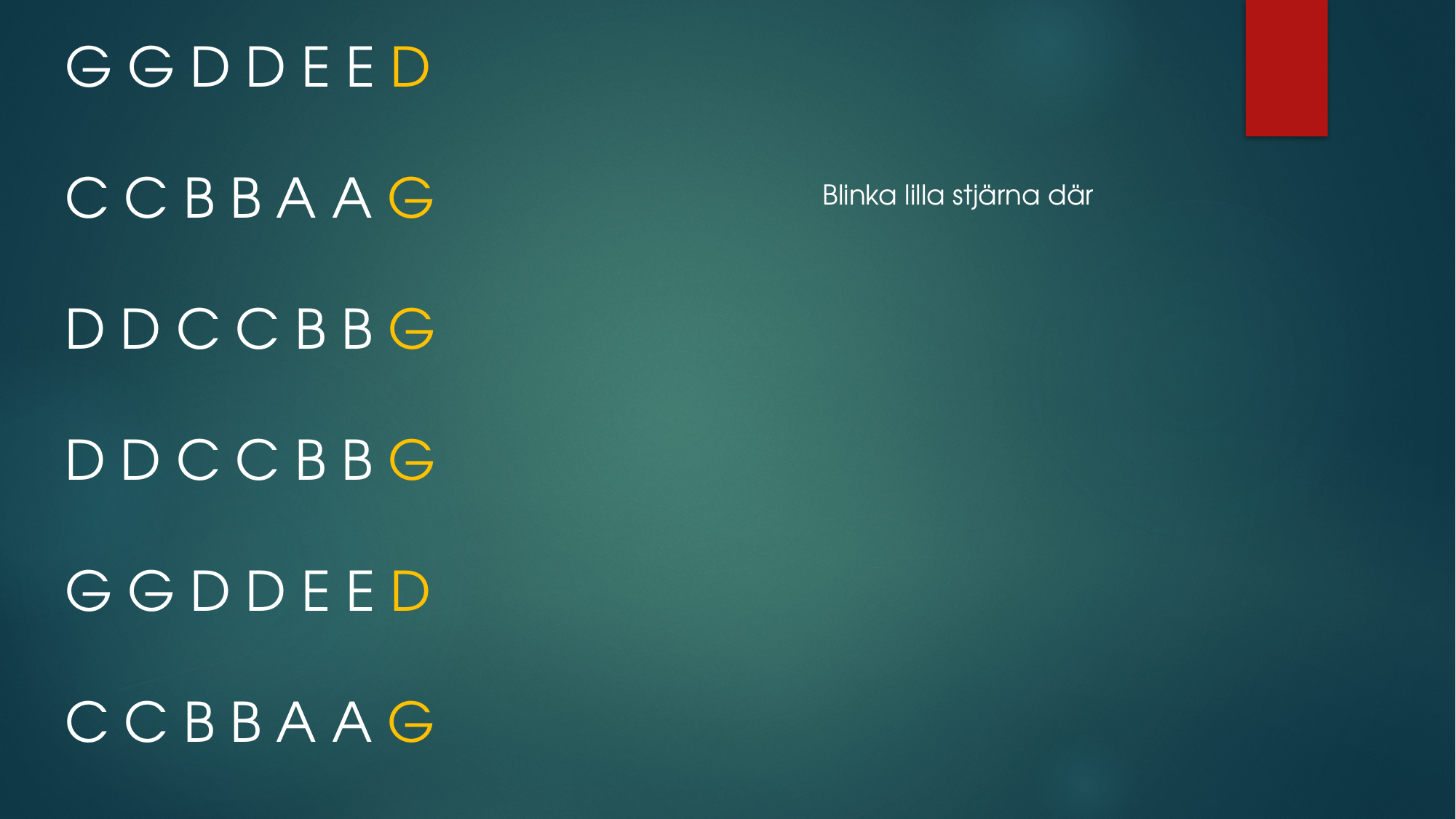

G G D D E E D
C C B B A A G
D D C C B B G
D D C C B B G
G G D D E E D
C C B B A A G
Blinka lilla stjärna där